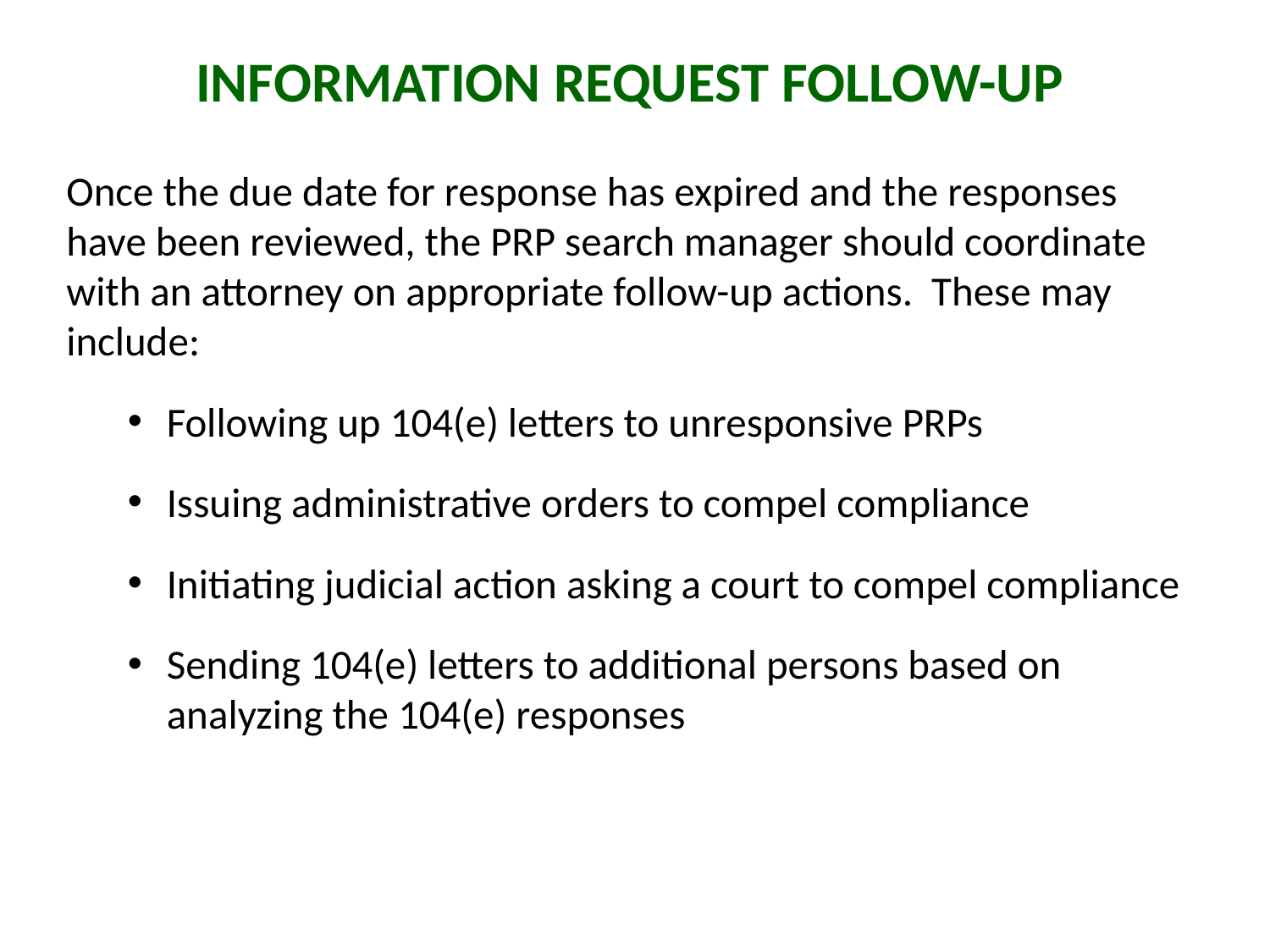

Information Request Follow-up
Once the due date for response has expired and the responses have been reviewed, the PRP search manager should coordinate with an attorney on appropriate follow-up actions.  These may include:
Following up 104(e) letters to unresponsive PRPs
Issuing administrative orders to compel compliance
Initiating judicial action asking a court to compel compliance
Sending 104(e) letters to additional persons based on analyzing the 104(e) responses